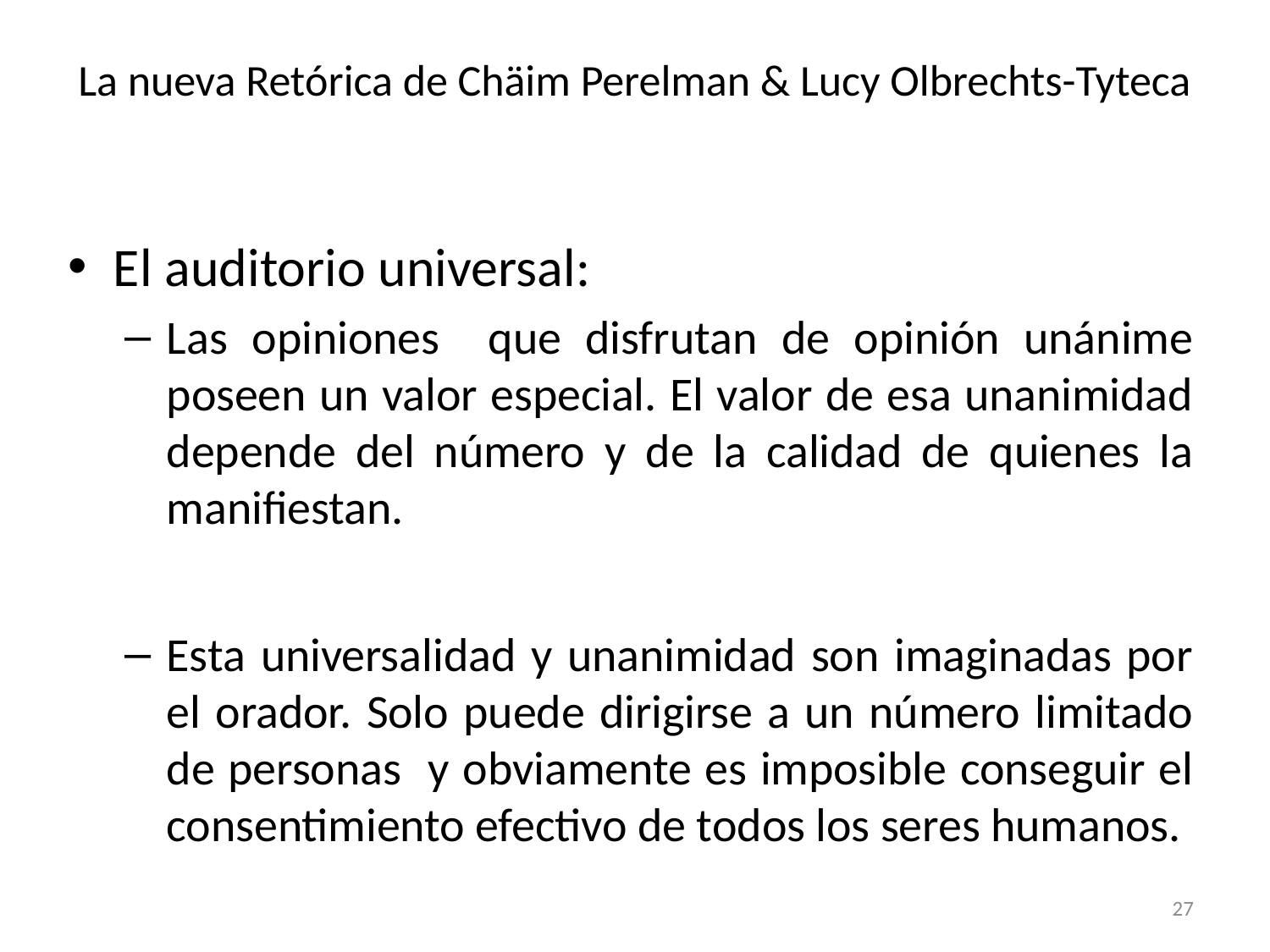

# La nueva Retórica de Chäim Perelman & Lucy Olbrechts-Tyteca
El auditorio universal:
Las opiniones  que disfrutan de opinión unánime poseen un valor especial. El valor de esa unanimidad depende del número y de la calidad de quienes la manifiestan.

Esta universalidad y unanimidad son imaginadas por el orador. Solo puede dirigirse a un número limitado de personas  y obviamente es imposible conseguir el consentimiento efectivo de todos los seres humanos.

27